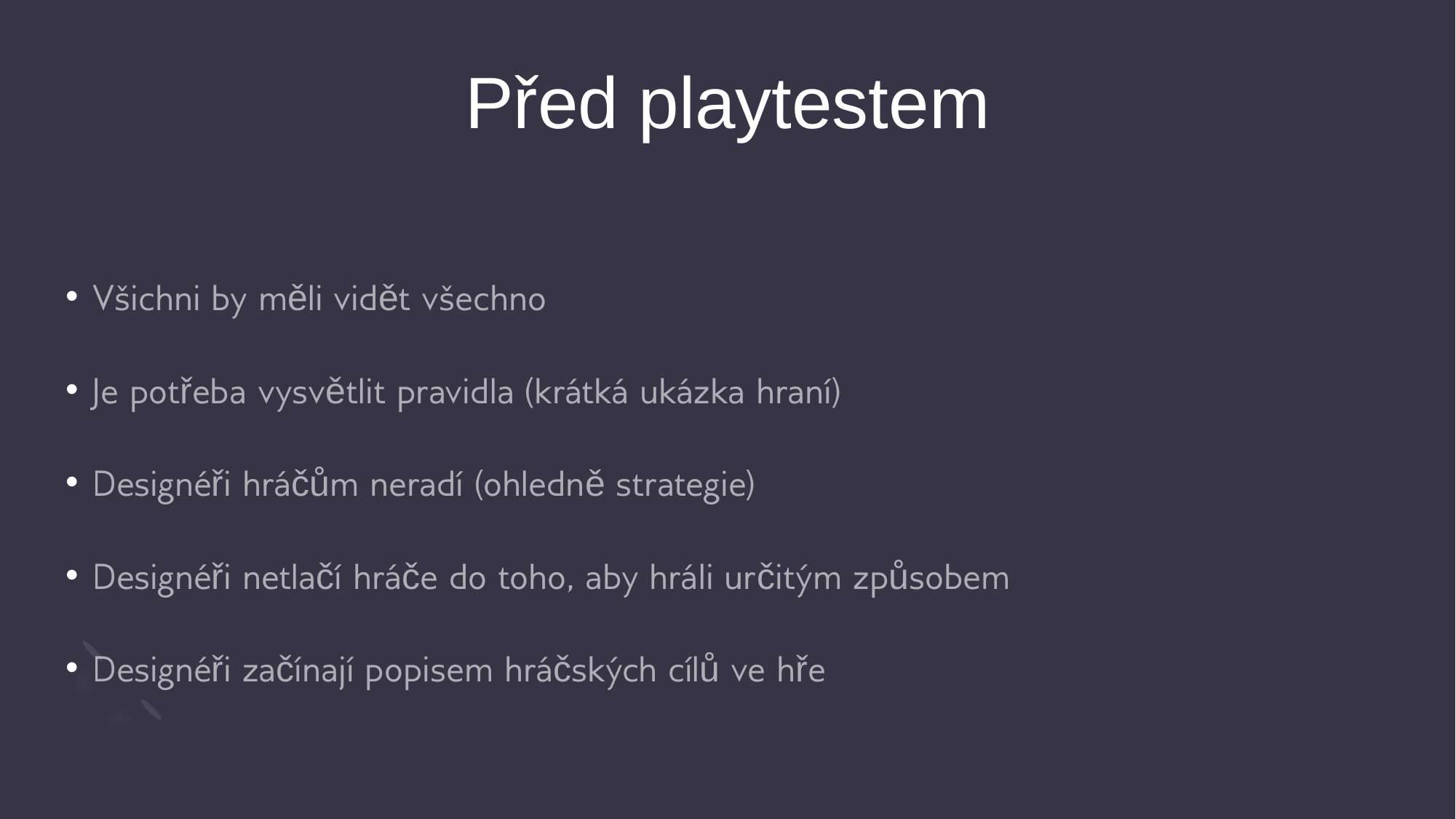

# Před playtestem
Všichni by měli vidět všechno
Je potřeba vysvětlit pravidla (krátká ukázka hraní)
Designéři hráčům neradí (ohledně strategie)
Designéři netlačí hráče do toho, aby hráli určitým způsobem
Designéři začínají popisem hráčských cílů ve hře